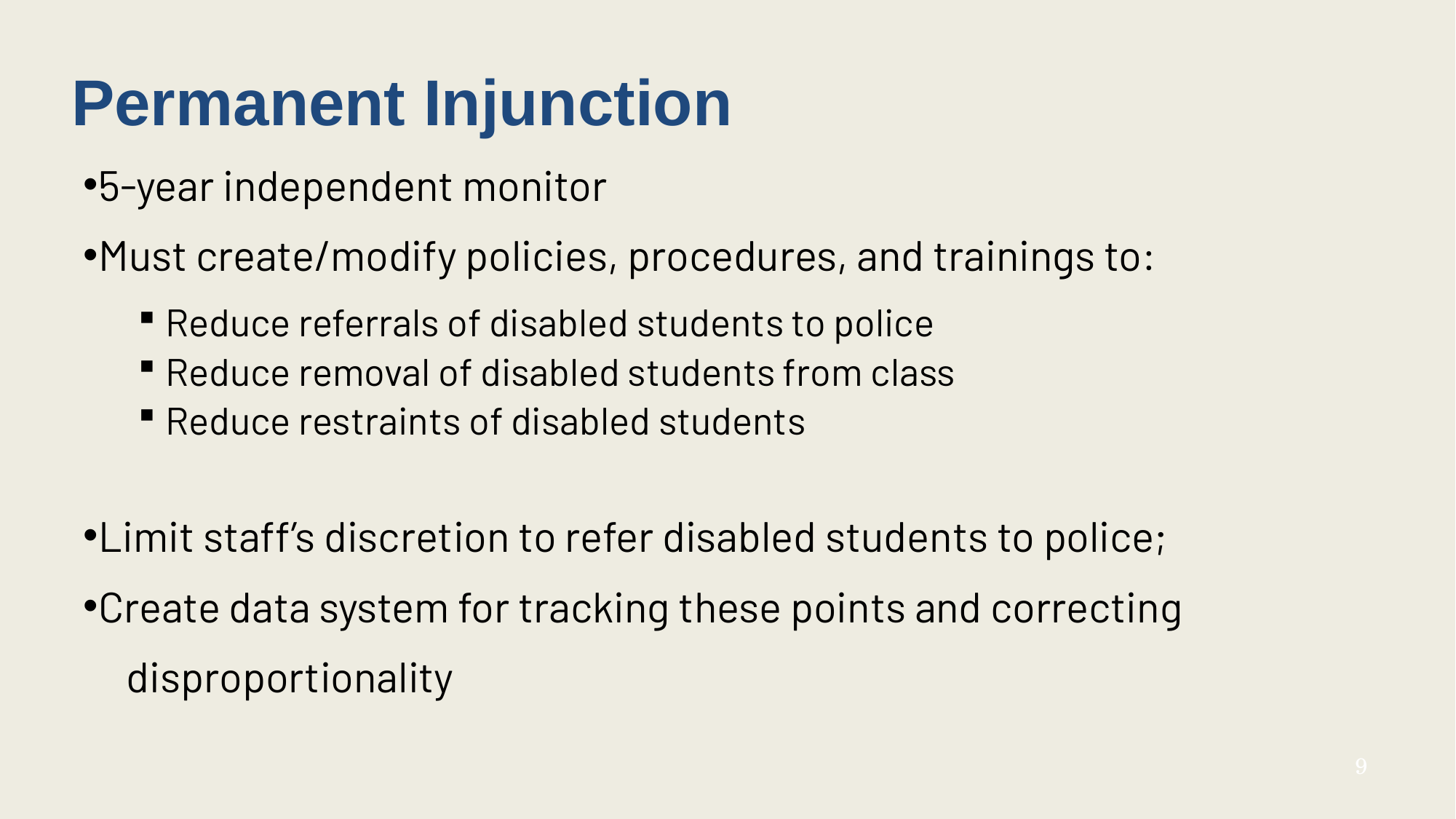

# Permanent Injunction
5-year independent monitor
Must create/modify policies, procedures, and trainings to:
Reduce referrals of disabled students to police
Reduce removal of disabled students from class
Reduce restraints of disabled students

Limit staff’s discretion to refer disabled students to police;
Create data system for tracking these points and correcting
     disproportionality